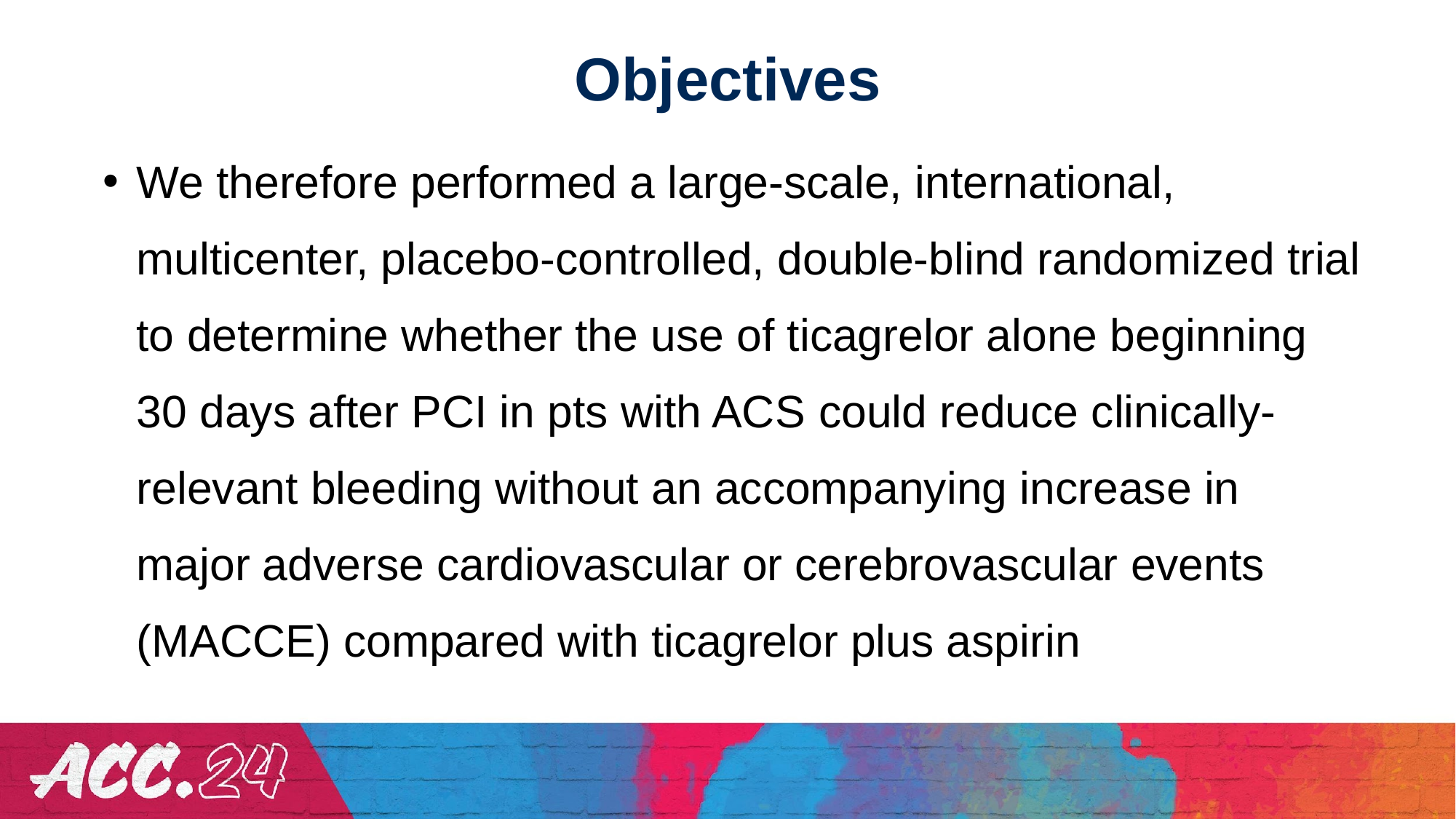

# Objectives
We therefore performed a large-scale, international, multicenter, placebo-controlled, double-blind randomized trial to determine whether the use of ticagrelor alone beginning 30 days after PCI in pts with ACS could reduce clinically-relevant bleeding without an accompanying increase in major adverse cardiovascular or cerebrovascular events (MACCE) compared with ticagrelor plus aspirin